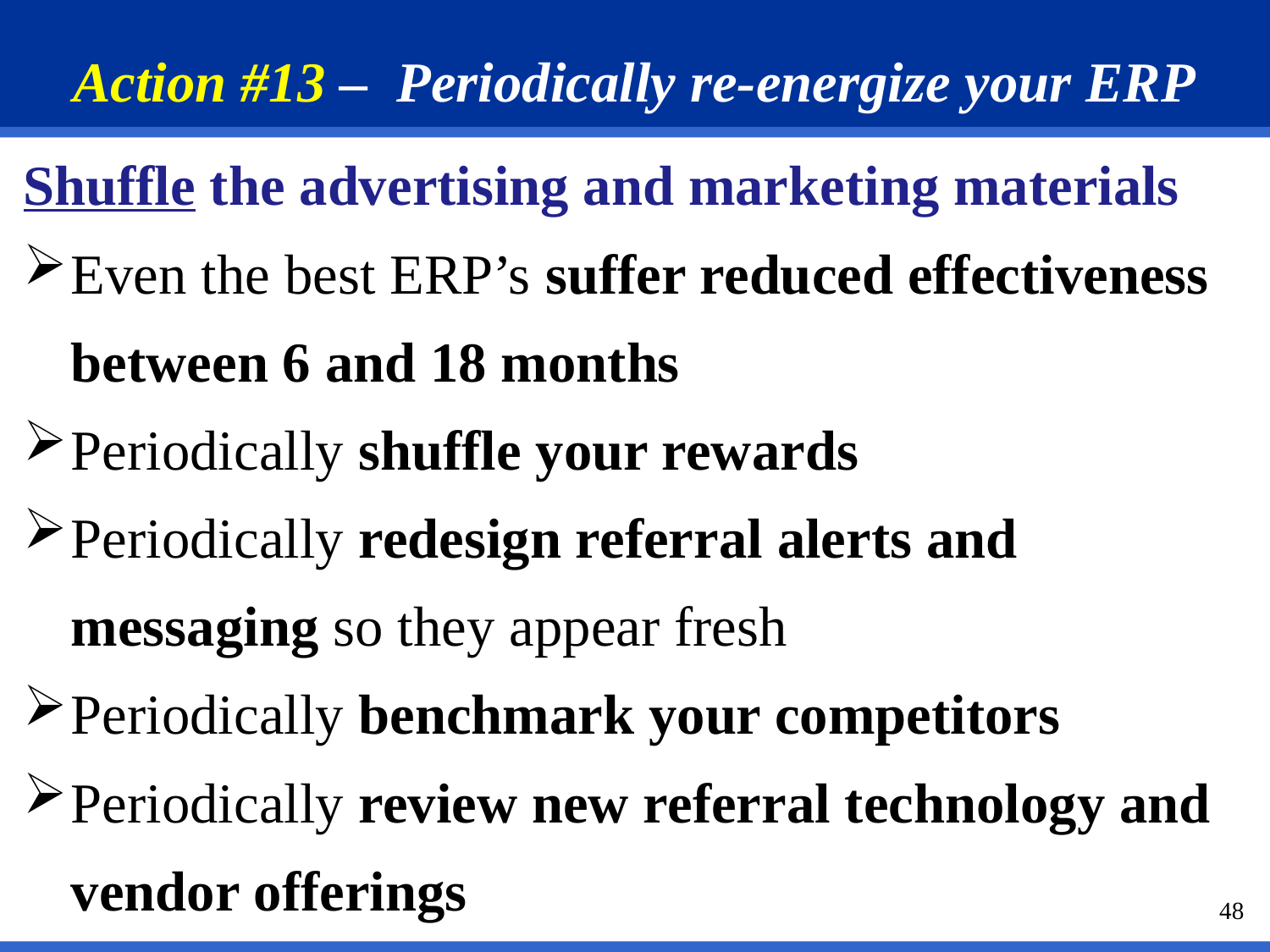

Action #13 –  Periodically re-energize your ERP
Shuffle the advertising and marketing materials
Even the best ERP’s suffer reduced effectiveness between 6 and 18 months
Periodically shuffle your rewards
Periodically redesign referral alerts and messaging so they appear fresh
Periodically benchmark your competitors
Periodically review new referral technology and vendor offerings
48